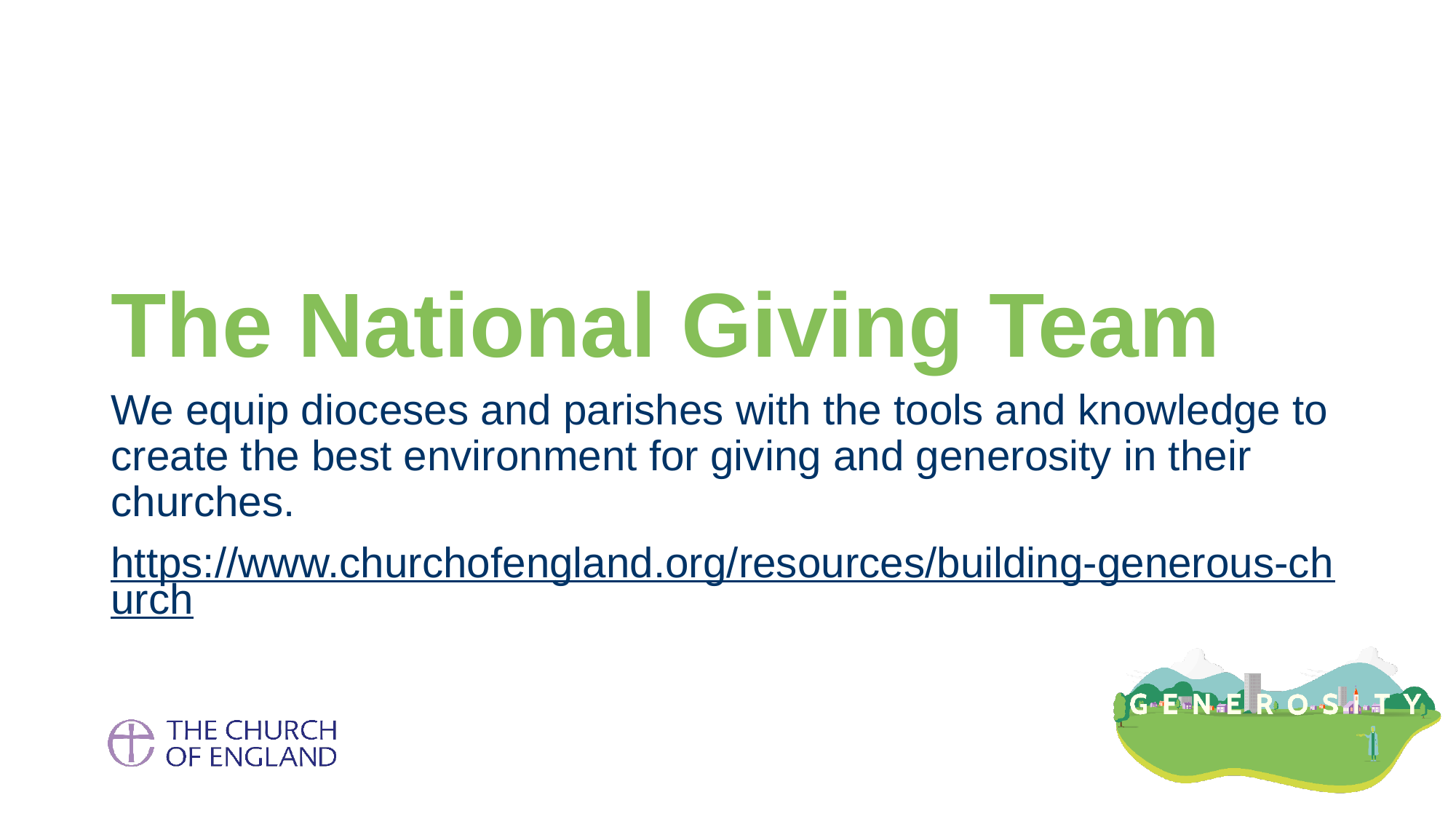

# The National Giving Team
We equip dioceses and parishes with the tools and knowledge to create the best environment for giving and generosity in their churches.
https://www.churchofengland.org/resources/building-generous-church